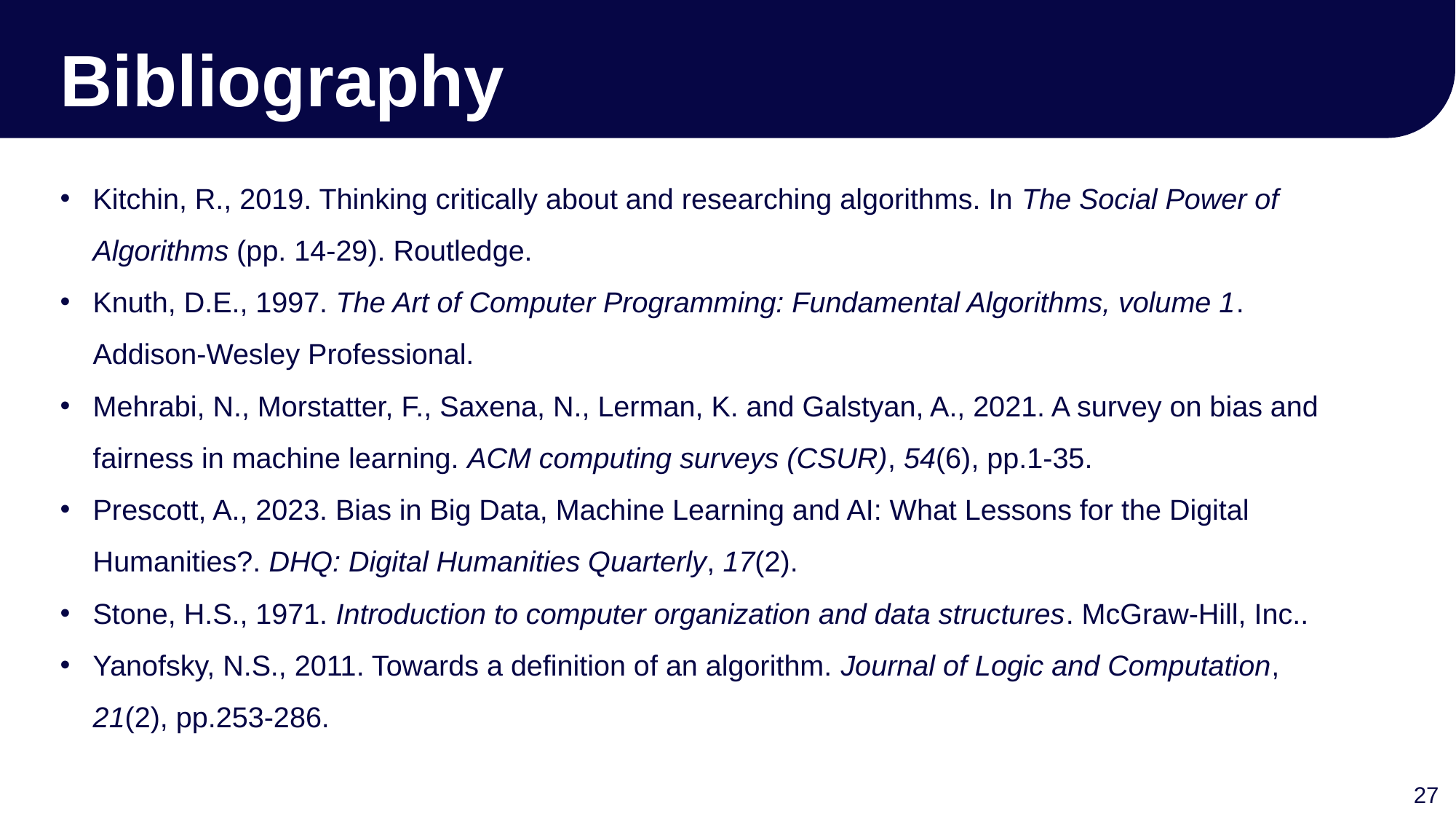

# Bibliography
Kitchin, R., 2019. Thinking critically about and researching algorithms. In The Social Power of Algorithms (pp. 14-29). Routledge.
Knuth, D.E., 1997. The Art of Computer Programming: Fundamental Algorithms, volume 1. Addison-Wesley Professional.
Mehrabi, N., Morstatter, F., Saxena, N., Lerman, K. and Galstyan, A., 2021. A survey on bias and fairness in machine learning. ACM computing surveys (CSUR), 54(6), pp.1-35.
Prescott, A., 2023. Bias in Big Data, Machine Learning and AI: What Lessons for the Digital Humanities?. DHQ: Digital Humanities Quarterly, 17(2).
Stone, H.S., 1971. Introduction to computer organization and data structures. McGraw-Hill, Inc..
Yanofsky, N.S., 2011. Towards a definition of an algorithm. Journal of Logic and Computation, 21(2), pp.253-286.